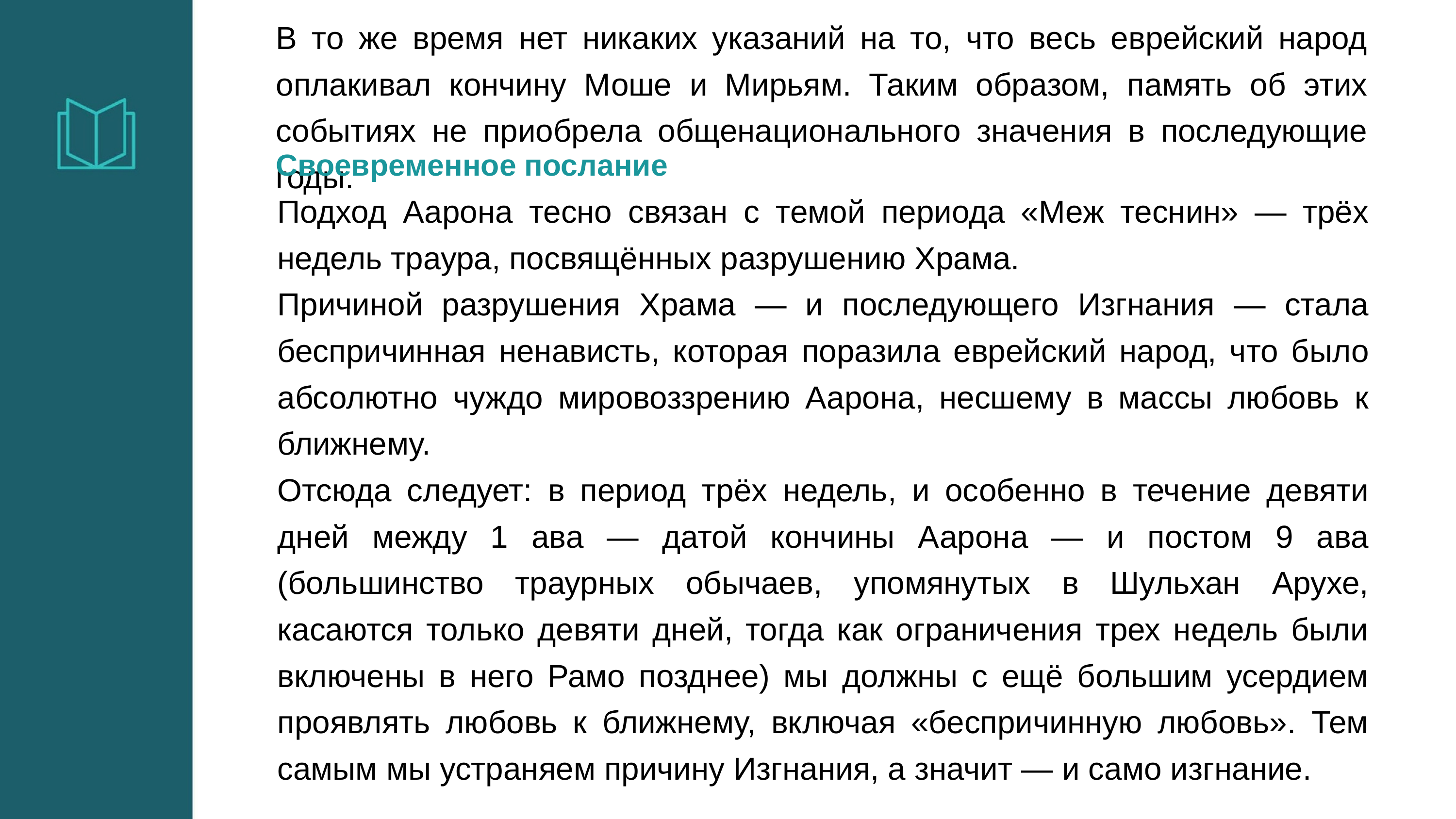

В то же время нет никаких указаний на то, что весь еврейский народ оплакивал кончину Моше и Мирьям. Таким образом, память об этих событиях не приобрела общенационального значения в последующие годы.
Своевременное послание
Подход Аарона тесно связан с темой периода «Меж теснин» — трёх недель траура, посвящённых разрушению Храма.
Причиной разрушения Храма — и последующего Изгнания — стала беспричинная ненависть, которая поразила еврейский народ, что было абсолютно чуждо мировоззрению Аарона, несшему в массы любовь к ближнему.
Отсюда следует: в период трёх недель, и особенно в течение девяти дней между 1 ава — датой кончины Аарона — и постом 9 ава (большинство траурных обычаев, упомянутых в Шульхан Арухе, касаются только девяти дней, тогда как ограничения трех недель были включены в него Рамо позднее) мы должны с ещё большим усердием проявлять любовь к ближнему, включая «беспричинную любовь». Тем самым мы устраняем причину Изгнания, а значит — и само изгнание.